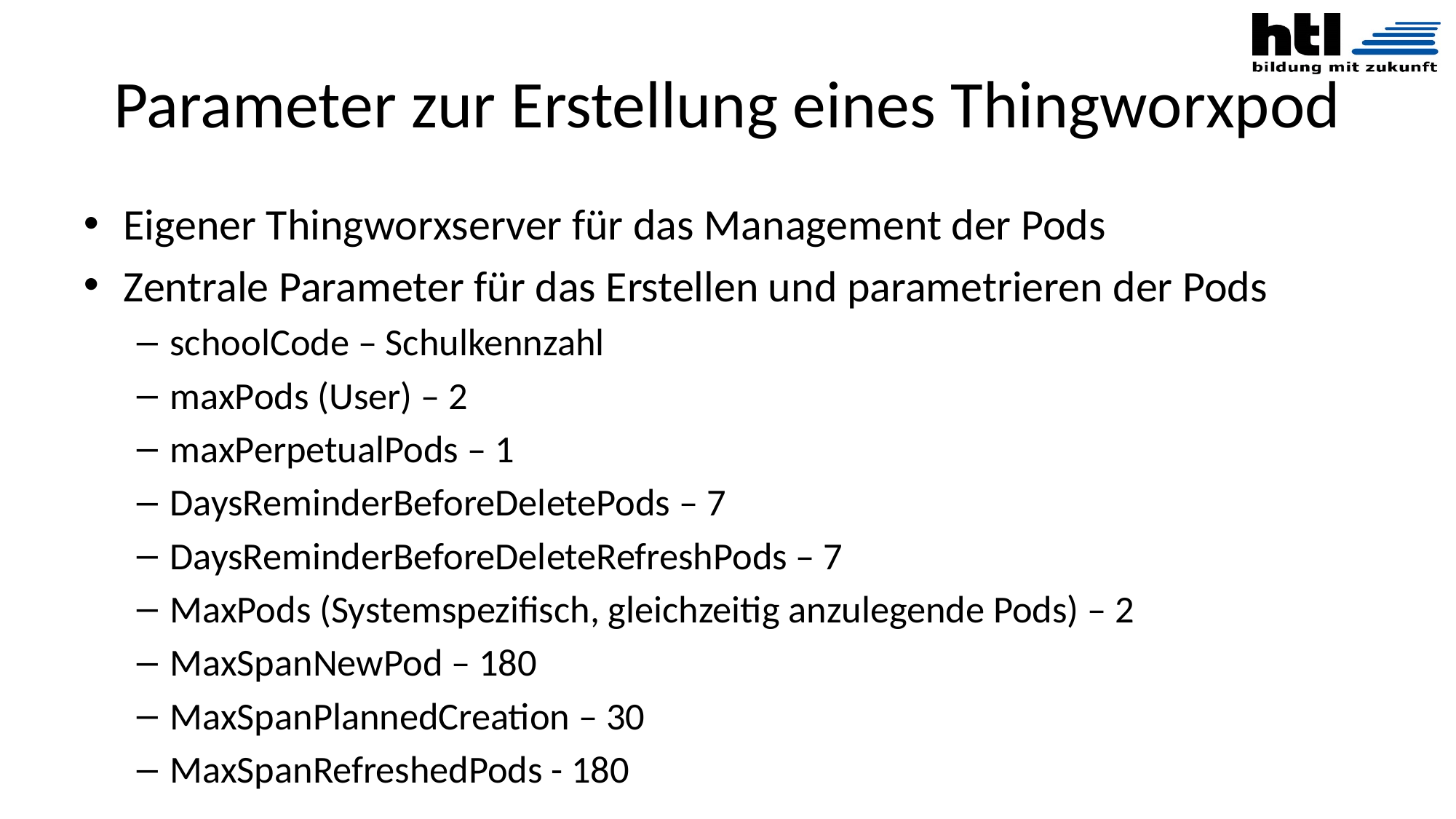

# Parameter zur Erstellung eines Thingworxpod
Eigener Thingworxserver für das Management der Pods
Zentrale Parameter für das Erstellen und parametrieren der Pods
schoolCode – Schulkennzahl
maxPods (User) – 2
maxPerpetualPods – 1
DaysReminderBeforeDeletePods – 7
DaysReminderBeforeDeleteRefreshPods – 7
MaxPods (Systemspezifisch, gleichzeitig anzulegende Pods) – 2
MaxSpanNewPod – 180
MaxSpanPlannedCreation – 30
MaxSpanRefreshedPods - 180